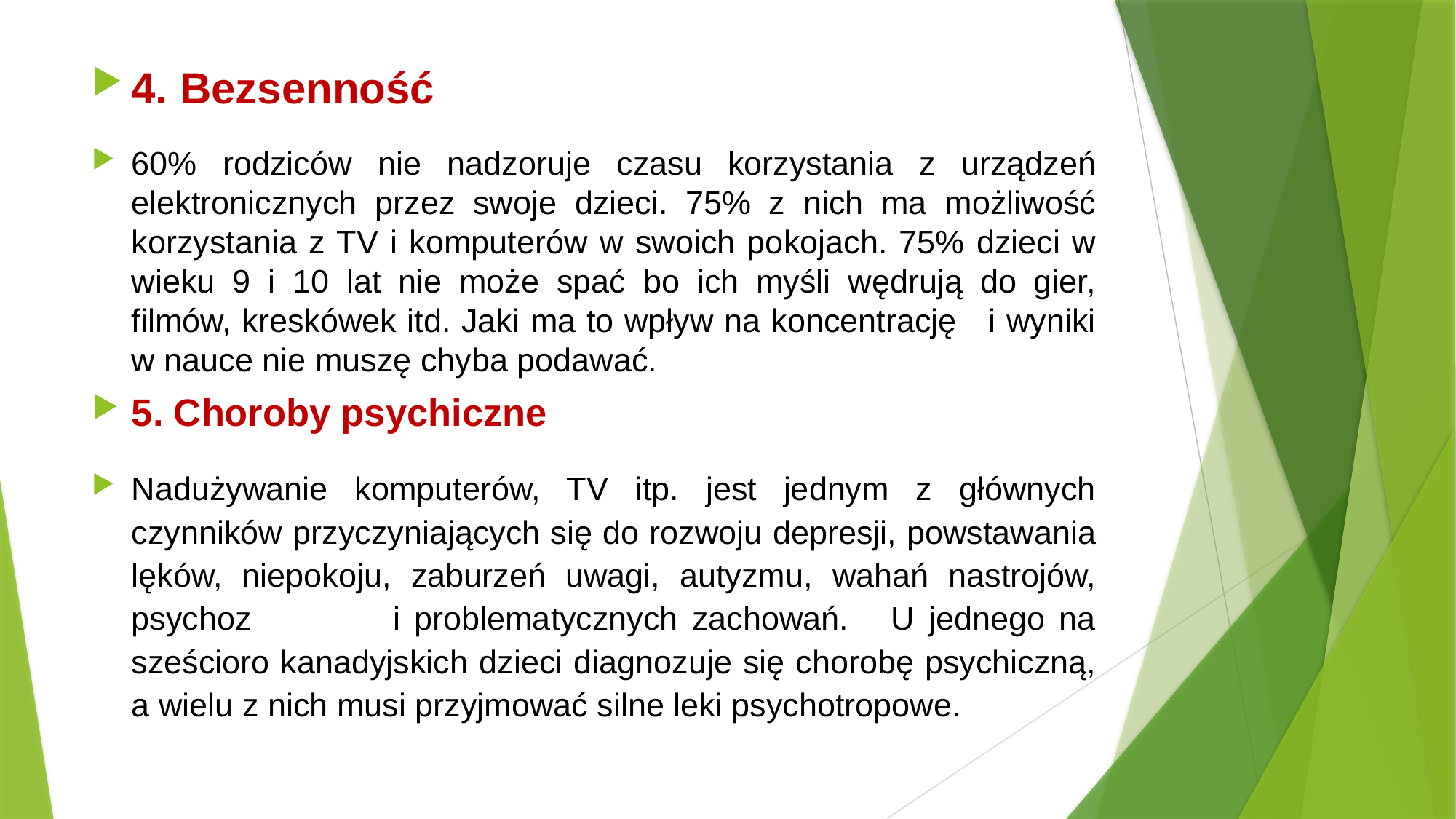

#
4. Bezsenność
60% rodziców nie nadzoruje czasu korzystania z urządzeń elektronicznych przez swoje dzieci. 75% z nich ma możliwość korzystania z TV i komputerów w swoich pokojach. 75% dzieci w wieku 9 i 10 lat nie może spać bo ich myśli wędrują do gier, filmów, kreskówek itd. Jaki ma to wpływ na koncentrację   i wyniki w nauce nie muszę chyba podawać.
5. Choroby psychiczne
Nadużywanie komputerów, TV itp. jest jednym z głównych czynników przyczyniających się do rozwoju depresji, powstawania lęków, niepokoju, zaburzeń uwagi, autyzmu, wahań nastrojów, psychoz          i problematycznych zachowań.   U jednego na sześcioro kanadyjskich dzieci diagnozuje się chorobę psychiczną, a wielu z nich musi przyjmować silne leki psychotropowe.